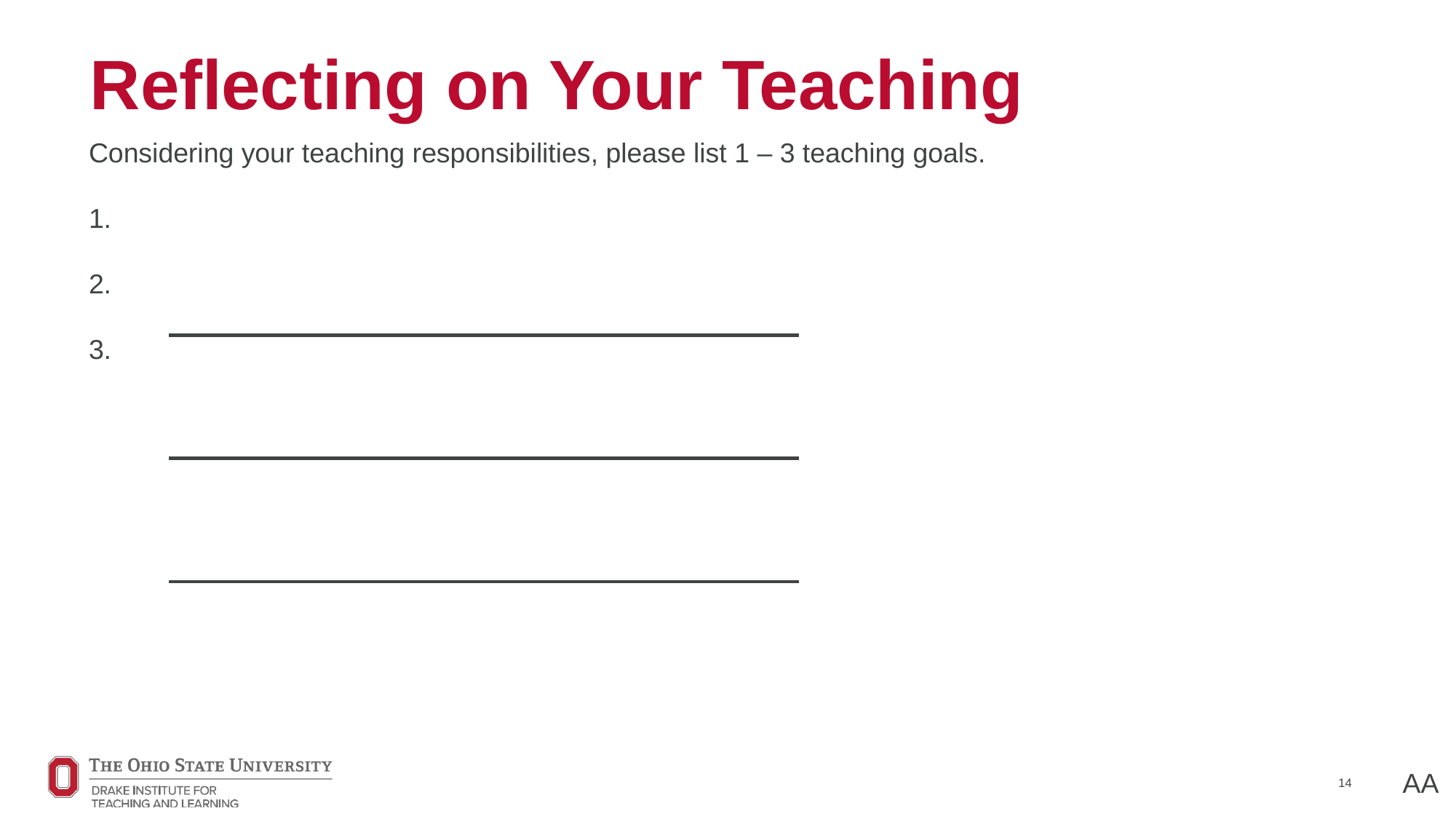

# Reflecting on Your Teaching
Considering your teaching responsibilities, please list 1 – 3 teaching goals.

1.

2.

3.

14
AA